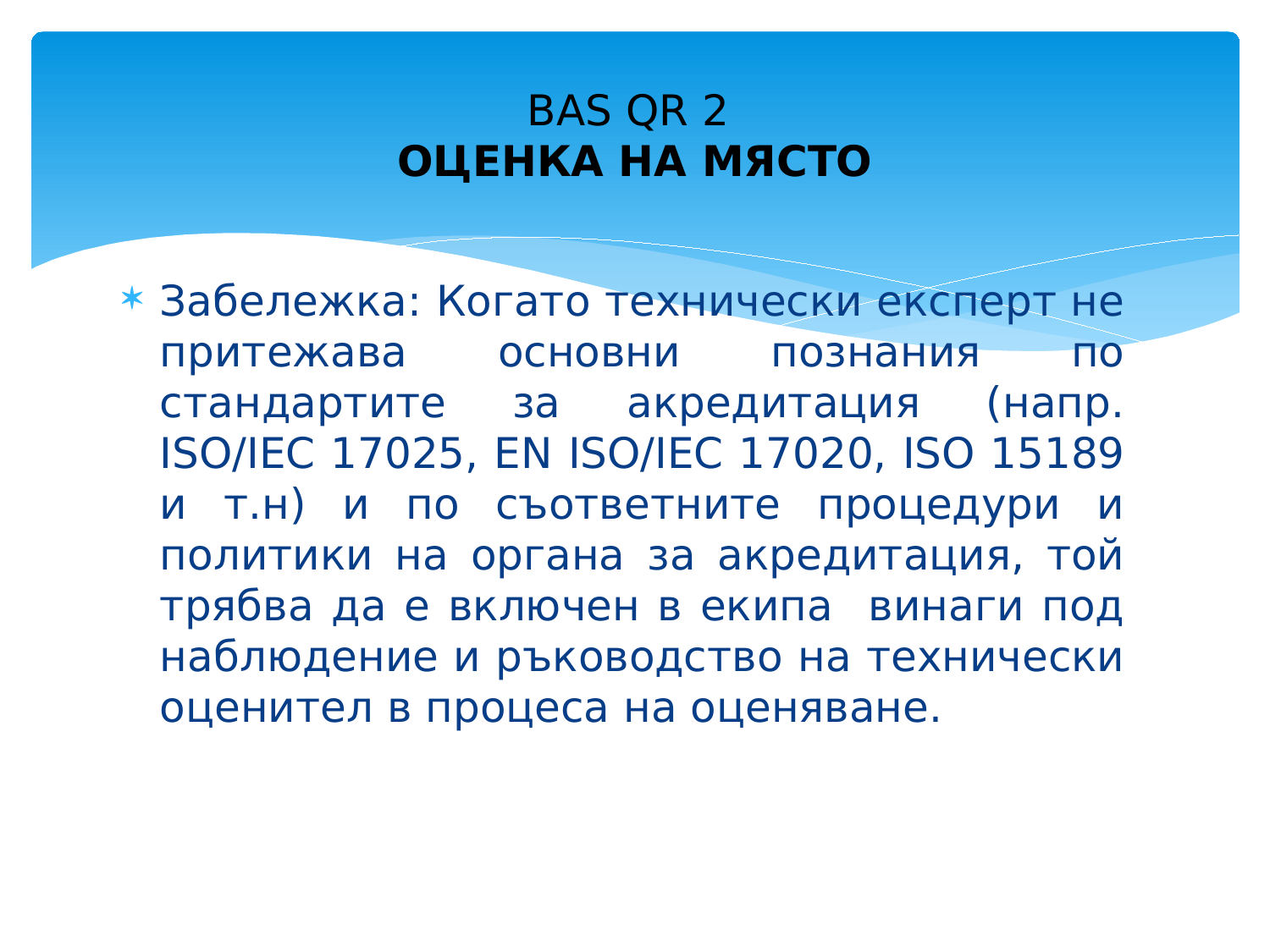

# BAS QR 2 ОЦЕНКА НА МЯСТО
Забележка: Когато технически експерт не притежава основни познания по стандартите за акредитация (напр. ISO/IEC 17025, EN ISO/IEC 17020, ISO 15189 и т.н) и по съответните процедури и политики на органа за акредитация, той трябва да е включен в екипа  винаги под наблюдение и ръководство на технически оценител в процеса на оценяване.